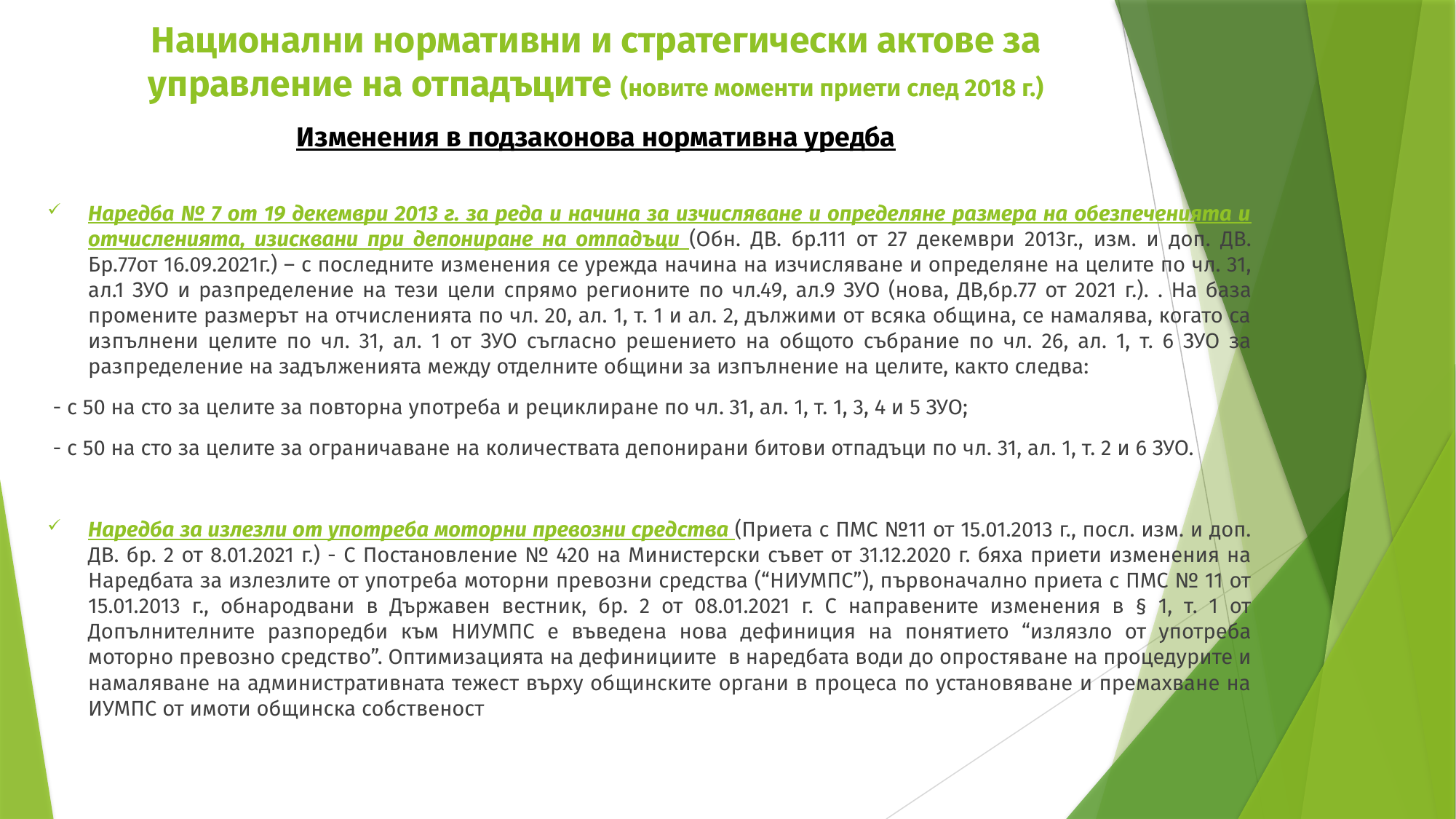

Национални нормативни и стратегически актове за управление на отпадъците (новите моменти приети след 2018 г.)

Изменения в подзаконова нормативна уредба
Наредба № 7 от 19 декември 2013 г. за реда и начина за изчисляване и определяне размера на обезпеченията и отчисленията, изисквани при депониране на отпадъци (Обн. ДВ. бр.111 от 27 декември 2013г., изм. и доп. ДВ. Бр.77от 16.09.2021г.) – с последните изменения се урежда начина на изчисляване и определяне на целите по чл. 31, ал.1 ЗУО и разпределение на тези цели спрямо регионите по чл.49, ал.9 ЗУО (нова, ДВ,бр.77 от 2021 г.). . На база промените размерът на отчисленията по чл. 20, ал. 1, т. 1 и ал. 2, дължими от всяка община, се намалява, когато са изпълнени целите по чл. 31, ал. 1 от ЗУО съгласно решението на общото събрание по чл. 26, ал. 1, т. 6 ЗУО за разпределение на задълженията между отделните общини за изпълнение на целите, както следва:
 - с 50 на сто за целите за повторна употреба и рециклиране по чл. 31, ал. 1, т. 1, 3, 4 и 5 ЗУО;
 - с 50 на сто за целите за ограничаване на количествата депонирани битови отпадъци по чл. 31, ал. 1, т. 2 и 6 ЗУО.

Наредба за излезли от употреба моторни превозни средства (Приета с ПМС №11 от 15.01.2013 г., посл. изм. и доп. ДВ. бр. 2 от 8.01.2021 г.) - С Постановление № 420 на Министерски съвет от 31.12.2020 г. бяха приети изменения на Наредбата за излезлите от употреба моторни превозни средства (“НИУМПС”), първоначално приета с ПМС № 11 от 15.01.2013 г., обнародвани в Държавен вестник, бр. 2 от 08.01.2021 г. С направените изменения в § 1, т. 1 от Допълнителните разпоредби към НИУМПС е въведена нова дефиниция на понятието “излязло от употреба моторно превозно средство”. Оптимизацията на дефинициите  в наредбата води до опростяване на процедурите и намаляване на административната тежест върху общинските органи в процеса по установяване и премахване на ИУМПС от имоти общинска собственост